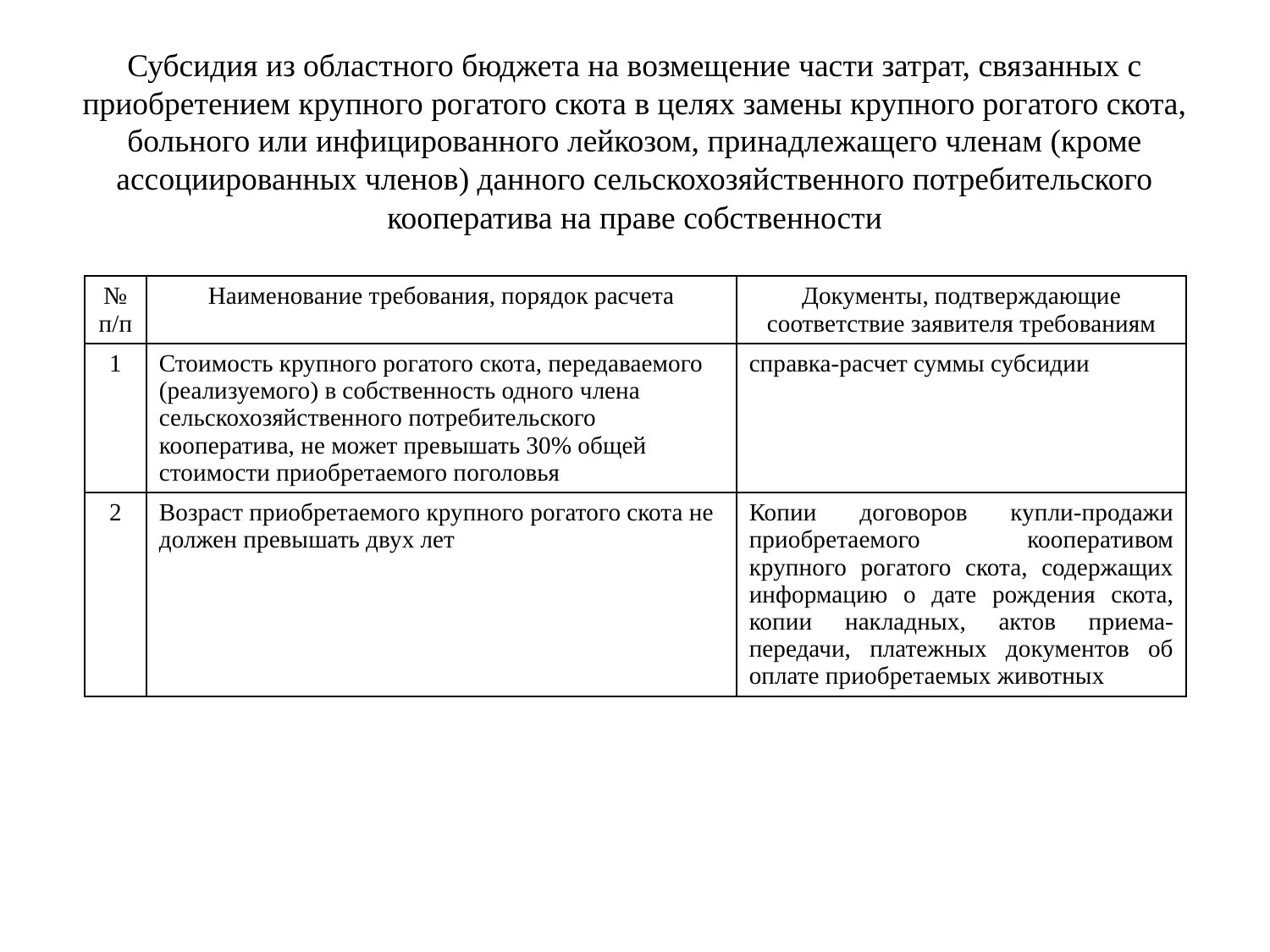

# Субсидия из областного бюджета на возмещение части затрат, связанных с приобретением крупного рогатого скота в целях замены крупного рогатого скота, больного или инфицированного лейкозом, принадлежащего членам (кроме ассоциированных членов) данного сельскохозяйственного потребительского кооператива на праве собственности
| № п/п | Наименование требования, порядок расчета | Документы, подтверждающие соответствие заявителя требованиям |
| --- | --- | --- |
| 1 | Стоимость крупного рогатого скота, передаваемого (реализуемого) в собственность одного члена сельскохозяйственного потребительского кооператива, не может превышать 30% общей стоимости приобретаемого поголовья | справка-расчет суммы субсидии |
| 2 | Возраст приобретаемого крупного рогатого скота не должен превышать двух лет | Копии договоров купли-продажи приобретаемого кооперативом крупного рогатого скота, содержащих информацию о дате рождения скота, копии накладных, актов приема-передачи, платежных документов об оплате приобретаемых животных |